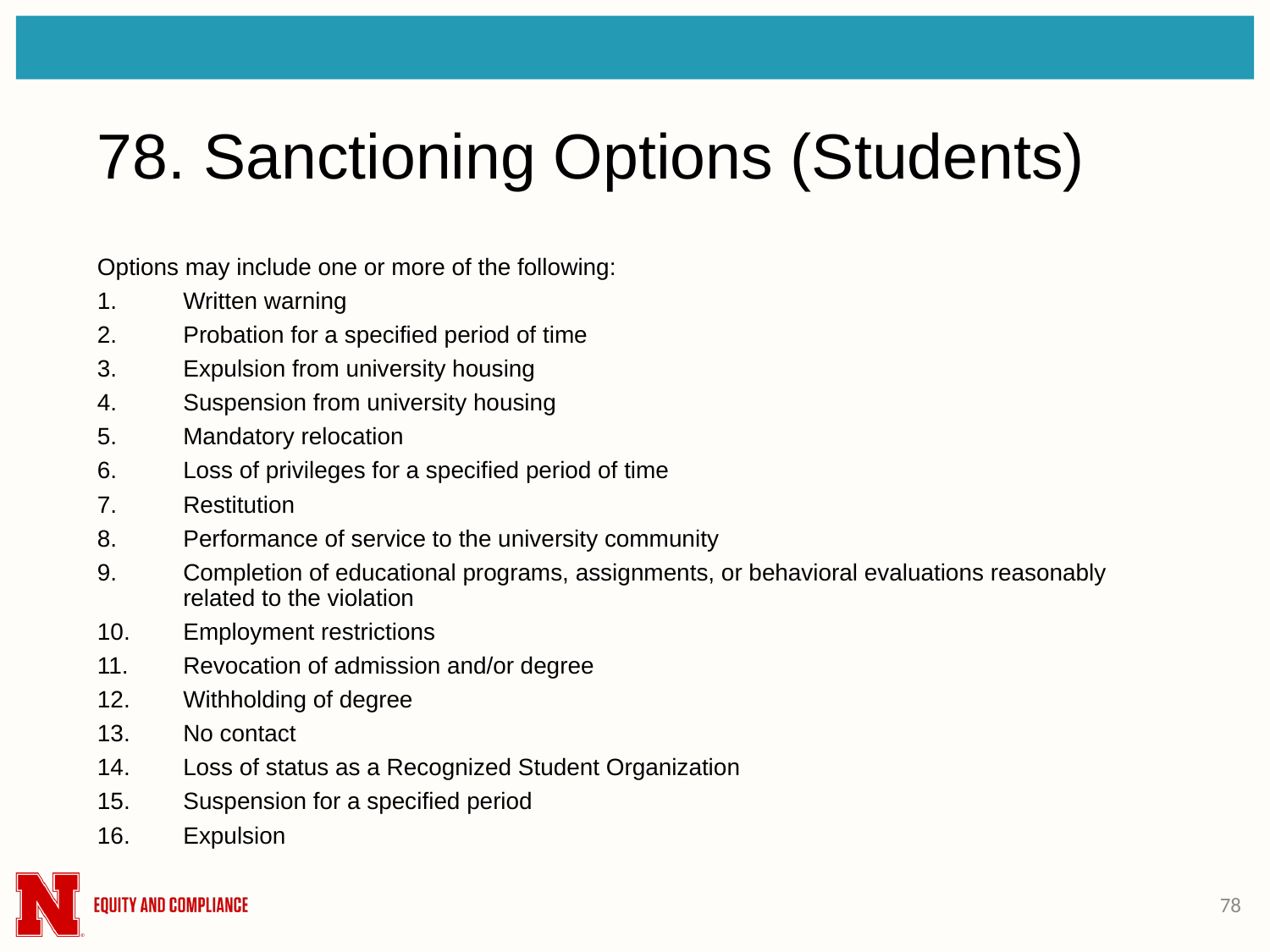

# 78. Sanctioning Options (Students)
Options may include one or more of the following:
Written warning
Probation for a specified period of time
Expulsion from university housing
Suspension from university housing
Mandatory relocation
Loss of privileges for a specified period of time
Restitution
Performance of service to the university community
Completion of educational programs, assignments, or behavioral evaluations reasonably related to the violation
Employment restrictions
Revocation of admission and/or degree
Withholding of degree
No contact
Loss of status as a Recognized Student Organization
Suspension for a specified period
Expulsion

78